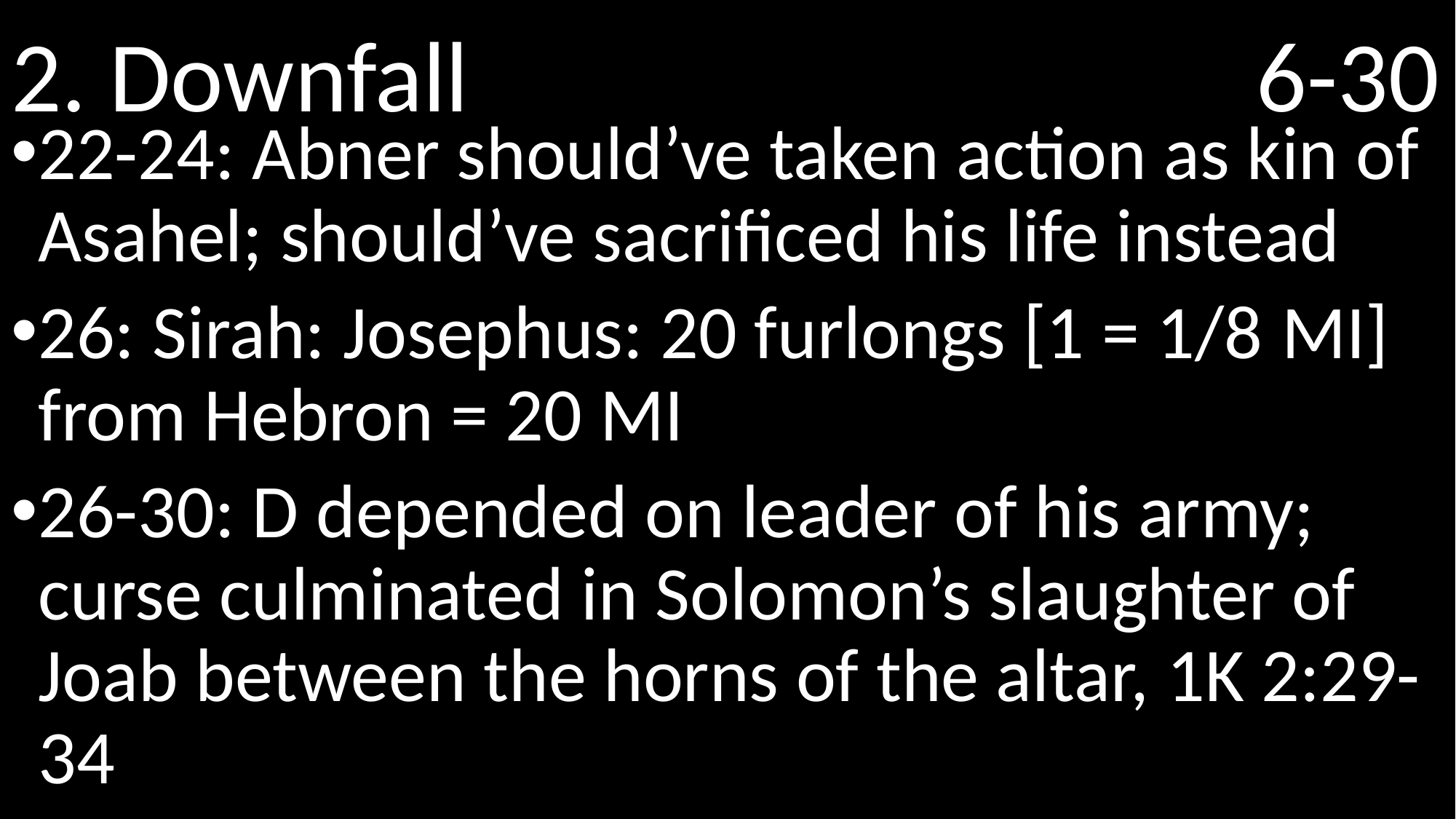

# 2. Downfall 							  6-30
22-24: Abner should’ve taken action as kin of Asahel; should’ve sacrificed his life instead
26: Sirah: Josephus: 20 furlongs [1 = 1/8 mi] from Hebron = 20 mi
26-30: D depended on leader of his army; curse culminated in Solomon’s slaughter of Joab between the horns of the altar, 1K 2:29-34